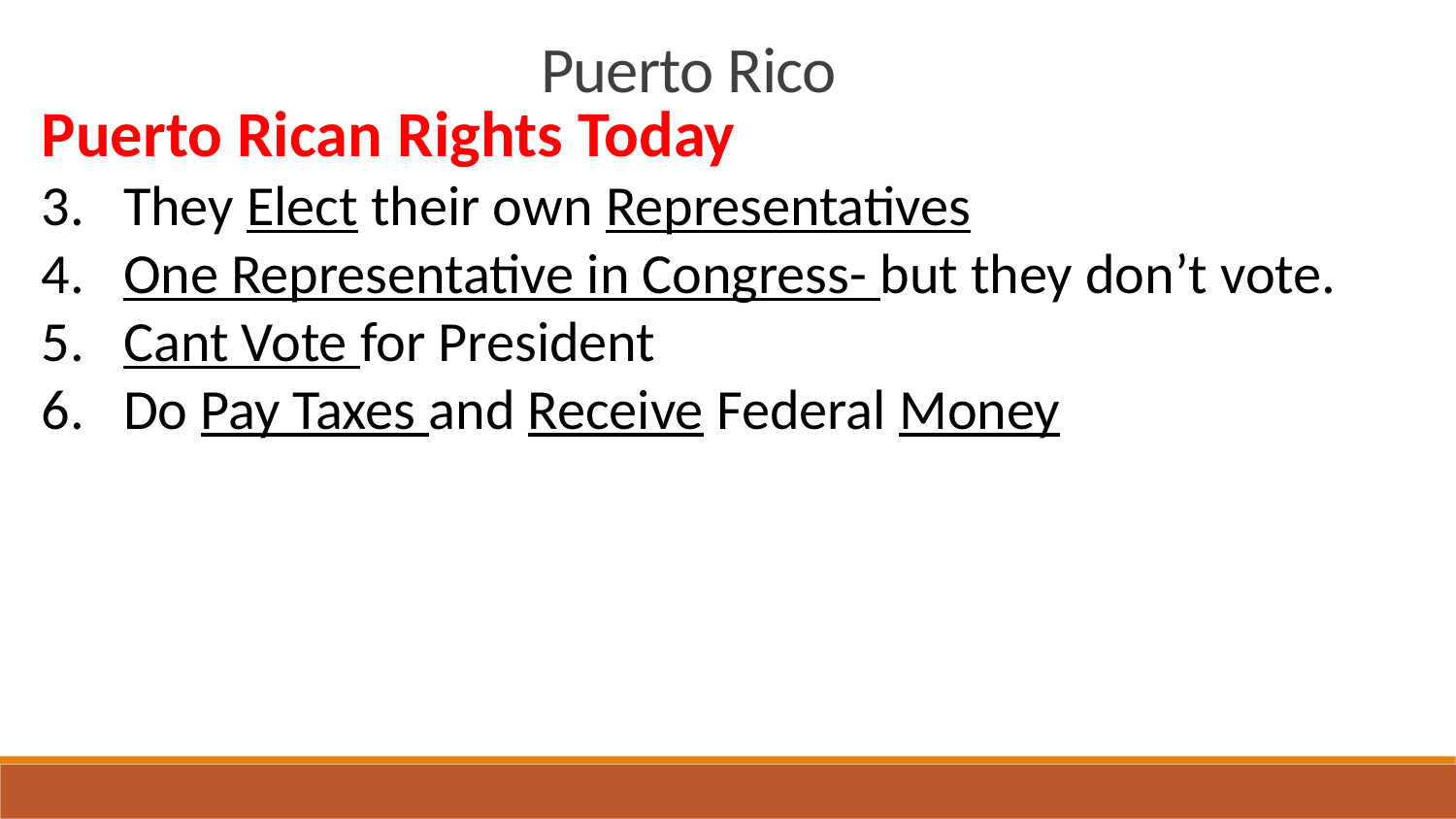

Puerto Rico
Puerto Rican Rights Today
They Elect their own Representatives
One Representative in Congress- but they don’t vote.
Cant Vote for President
Do Pay Taxes and Receive Federal Money